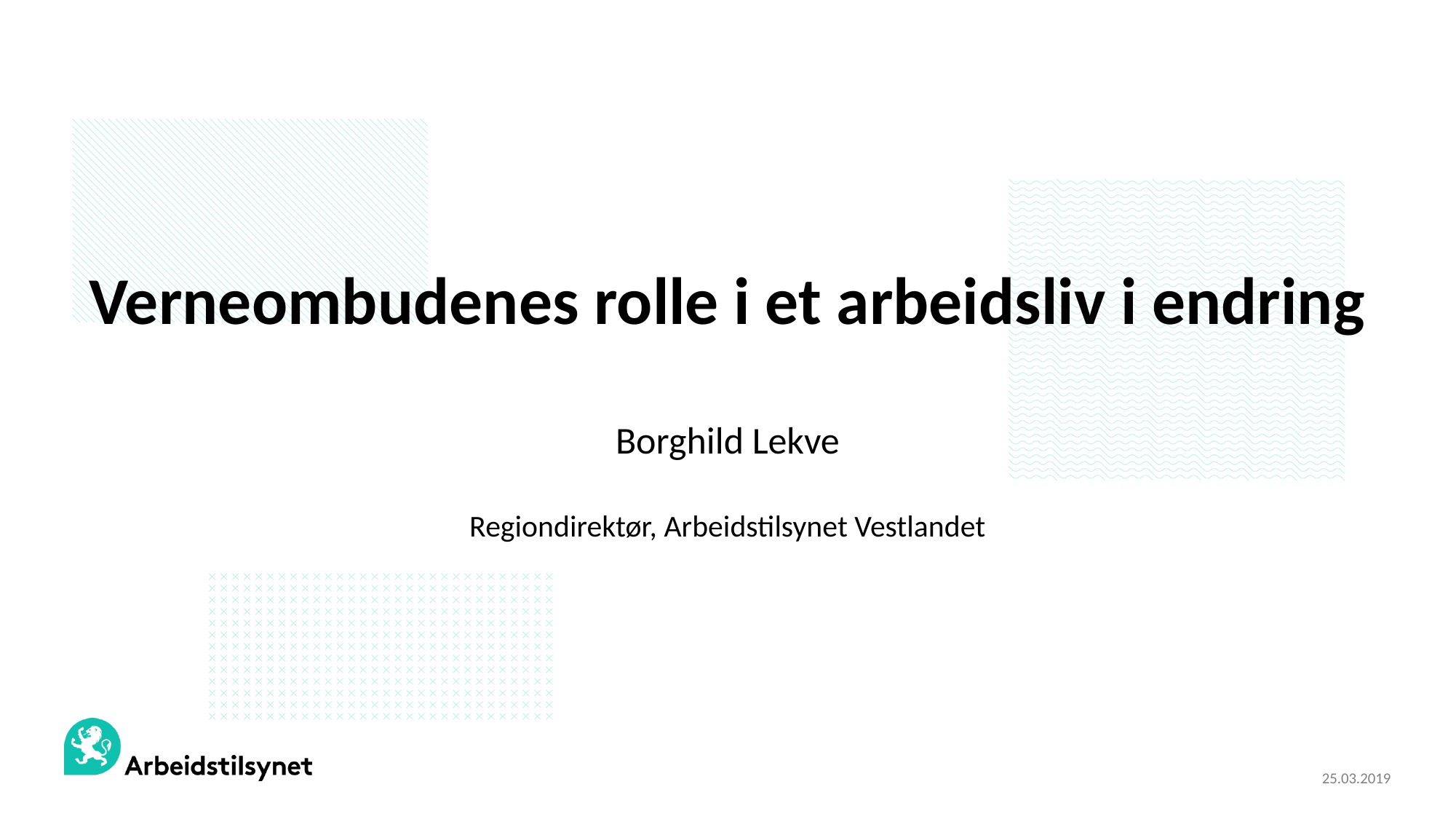

# Verneombudenes rolle i et arbeidsliv i endring
Borghild Lekve
Regiondirektør, Arbeidstilsynet Vestlandet
25.03.2019